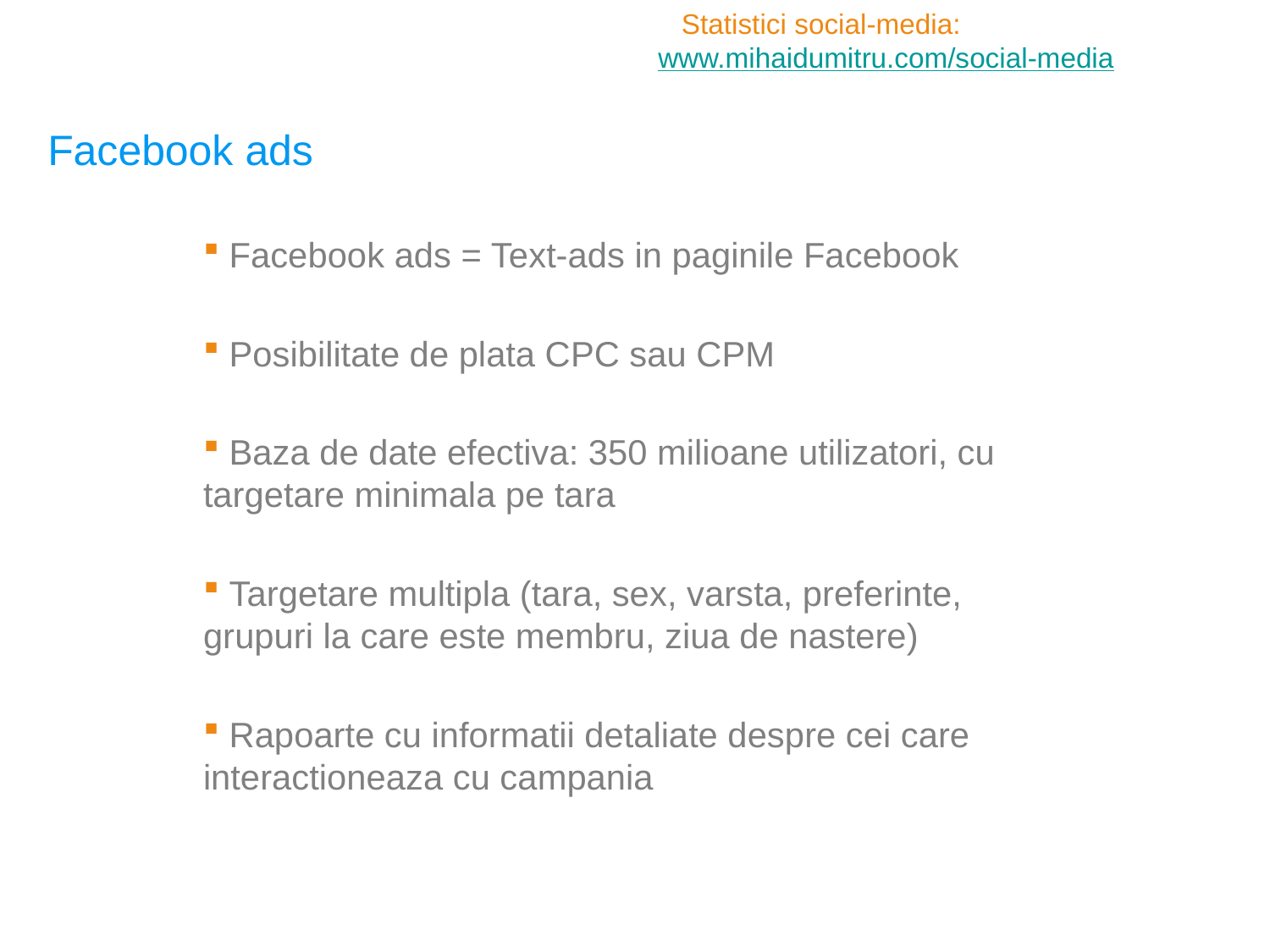

Statistici social-media: www.mihaidumitru.com/social-media
# Facebook ads
 Facebook ads = Text-ads in paginile Facebook

 Posibilitate de plata CPC sau CPM

 Baza de date efectiva: 350 milioane utilizatori, cu targetare minimala pe tara

 Targetare multipla (tara, sex, varsta, preferinte, grupuri la care este membru, ziua de nastere)

 Rapoarte cu informatii detaliate despre cei care interactioneaza cu campania